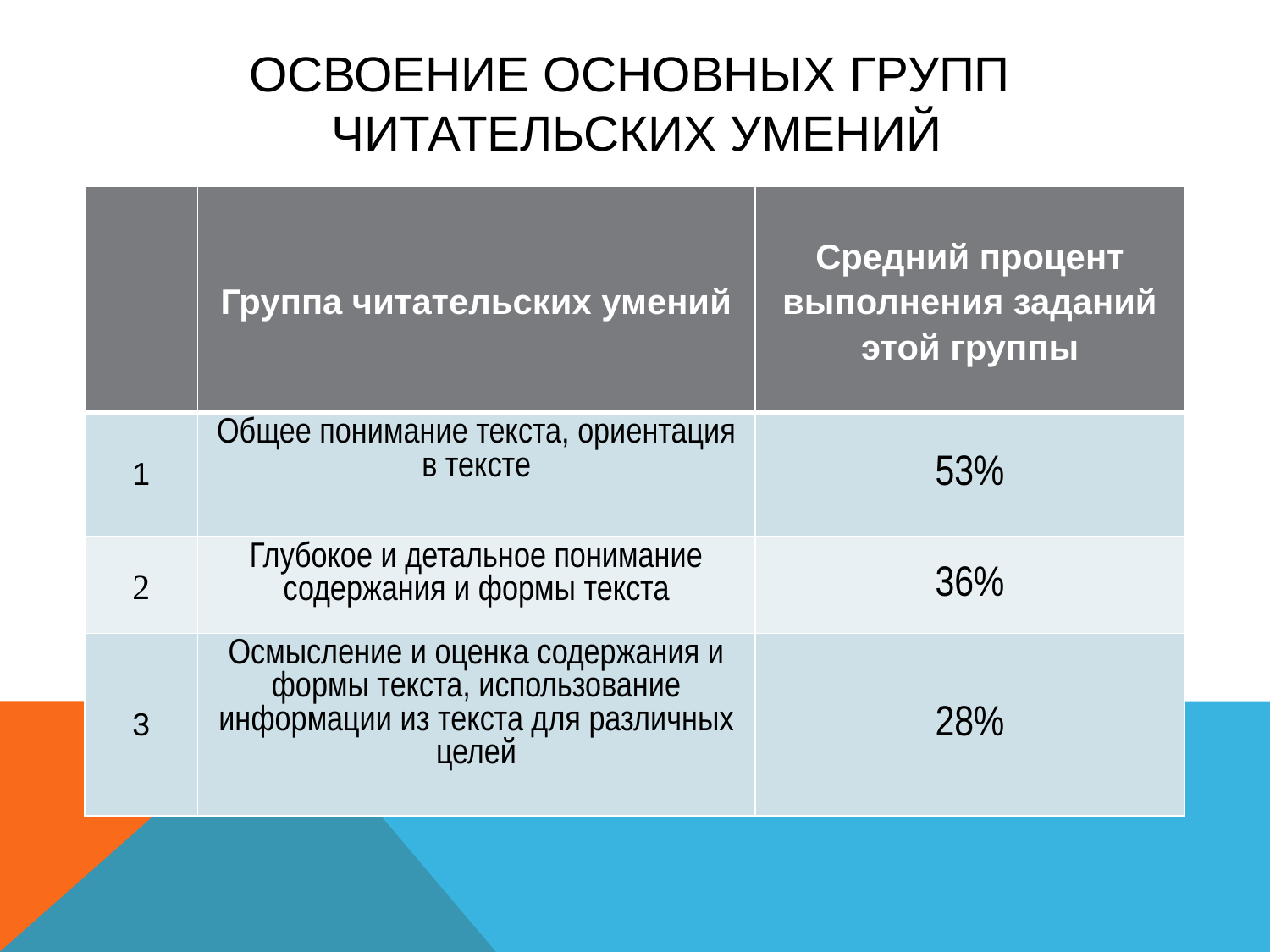

# Освоение основных групп читательских умений
|  | Группа читательских умений | Средний процент выполнения заданий этой группы |
| --- | --- | --- |
| 1 | Общее понимание текста, ориентация в тексте | 53% |
| 2 | Глубокое и детальное понимание содержания и формы текста | 36% |
| 3 | Осмысление и оценка содержания и формы текста, использование информации из текста для различных целей | 28% |